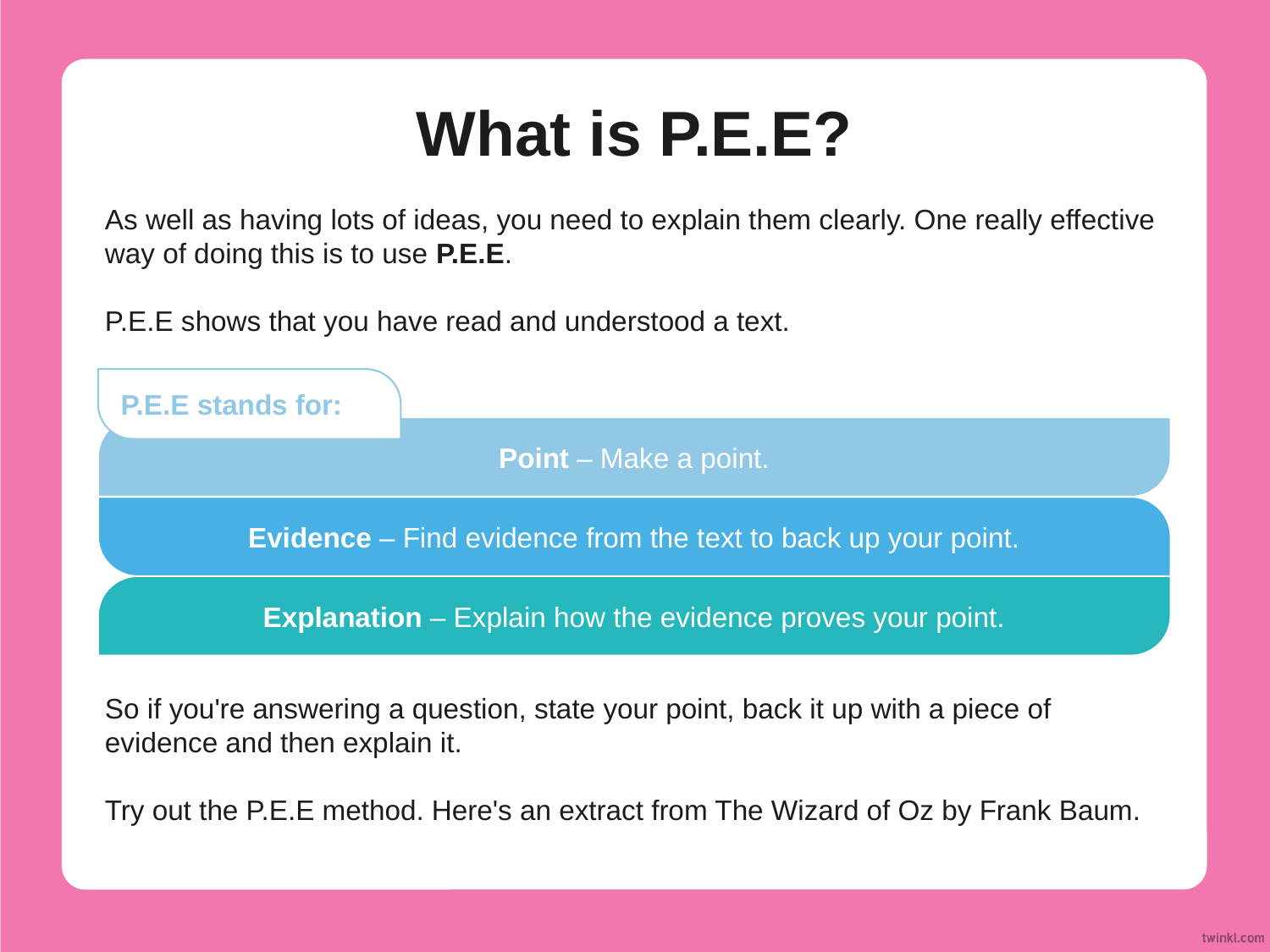

# What is P.E.E?
As well as having lots of ideas, you need to explain them clearly. One really effective way of doing this is to use P.E.E.

P.E.E shows that you have read and understood a text.
P.E.E stands for:
Point – Make a point.
Evidence – Find evidence from the text to back up your point.
Explanation – Explain how the evidence proves your point.
So if you're answering a question, state your point, back it up with a piece of evidence and then explain it.
Try out the P.E.E method. Here's an extract from The Wizard of Oz by Frank Baum.